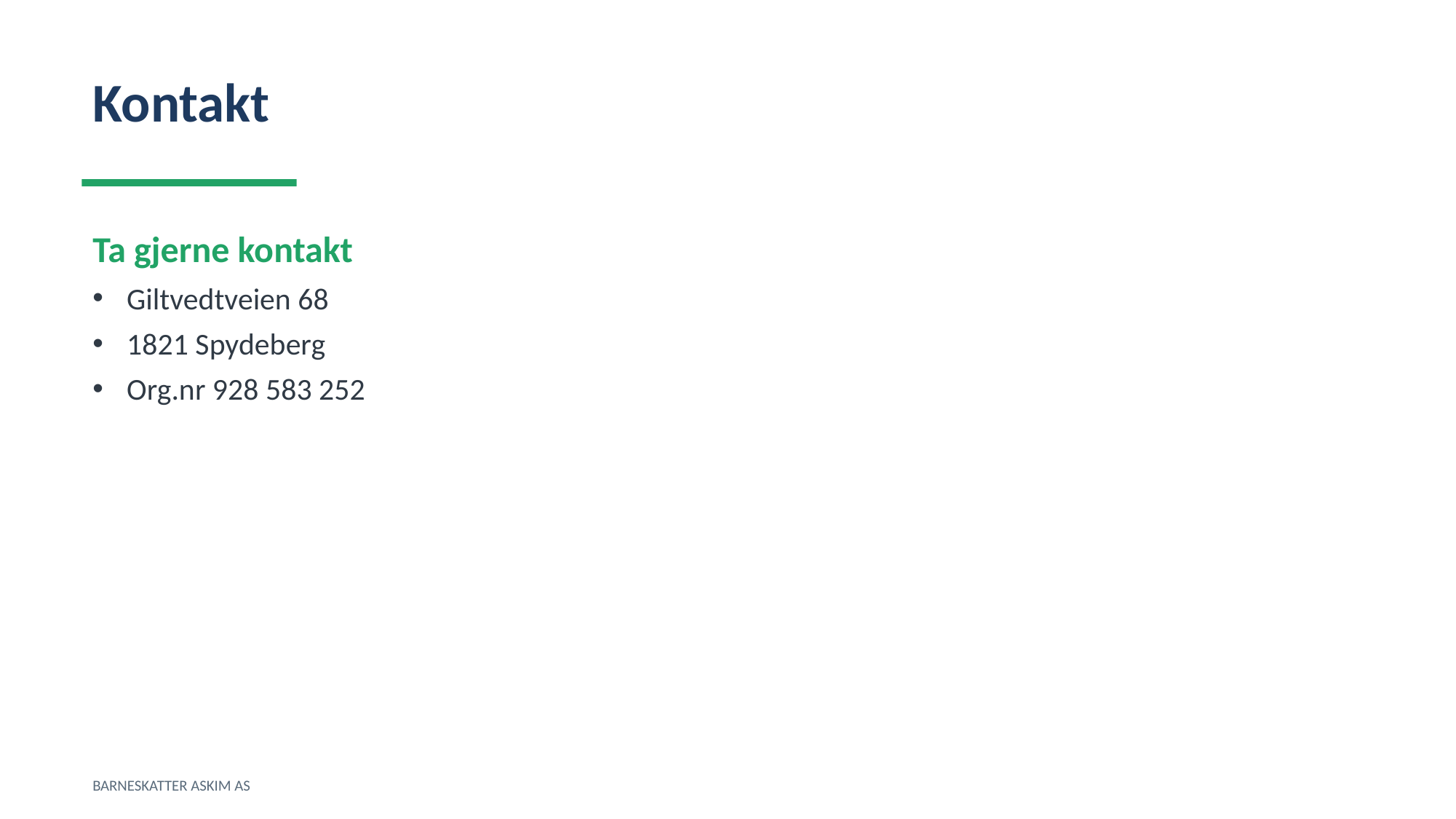

Kontakt

Ta gjerne kontakt
Giltvedtveien 68
1821 Spydeberg
Org.nr 928 583 252
BARNESKATTER ASKIM AS